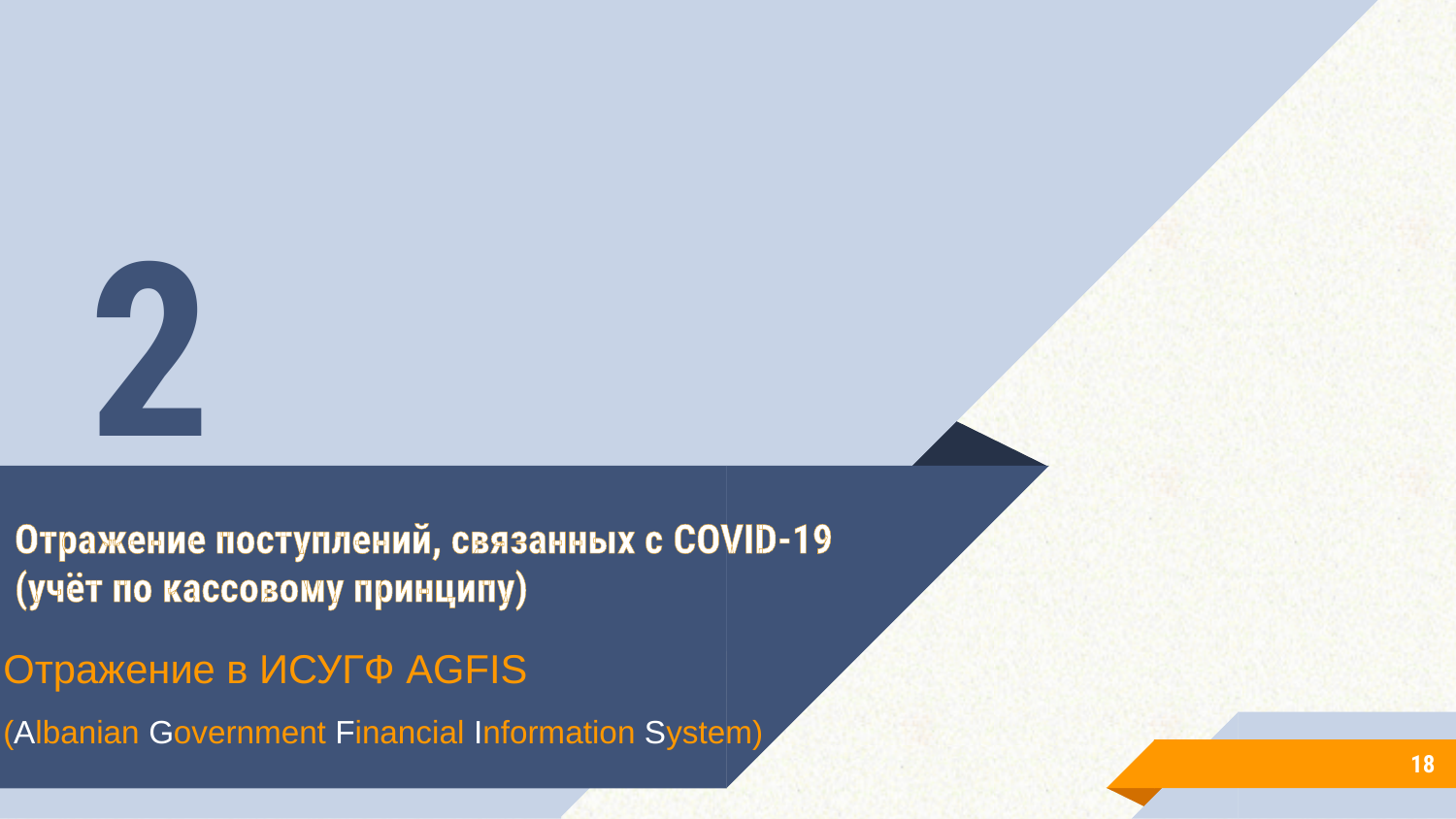

2
# Отражение поступлений, связанных с COVID-19 (учёт по кассовому принципу)
Отражение в ИСУГФ AGFIS
(Albanian Government Financial Information System)
18